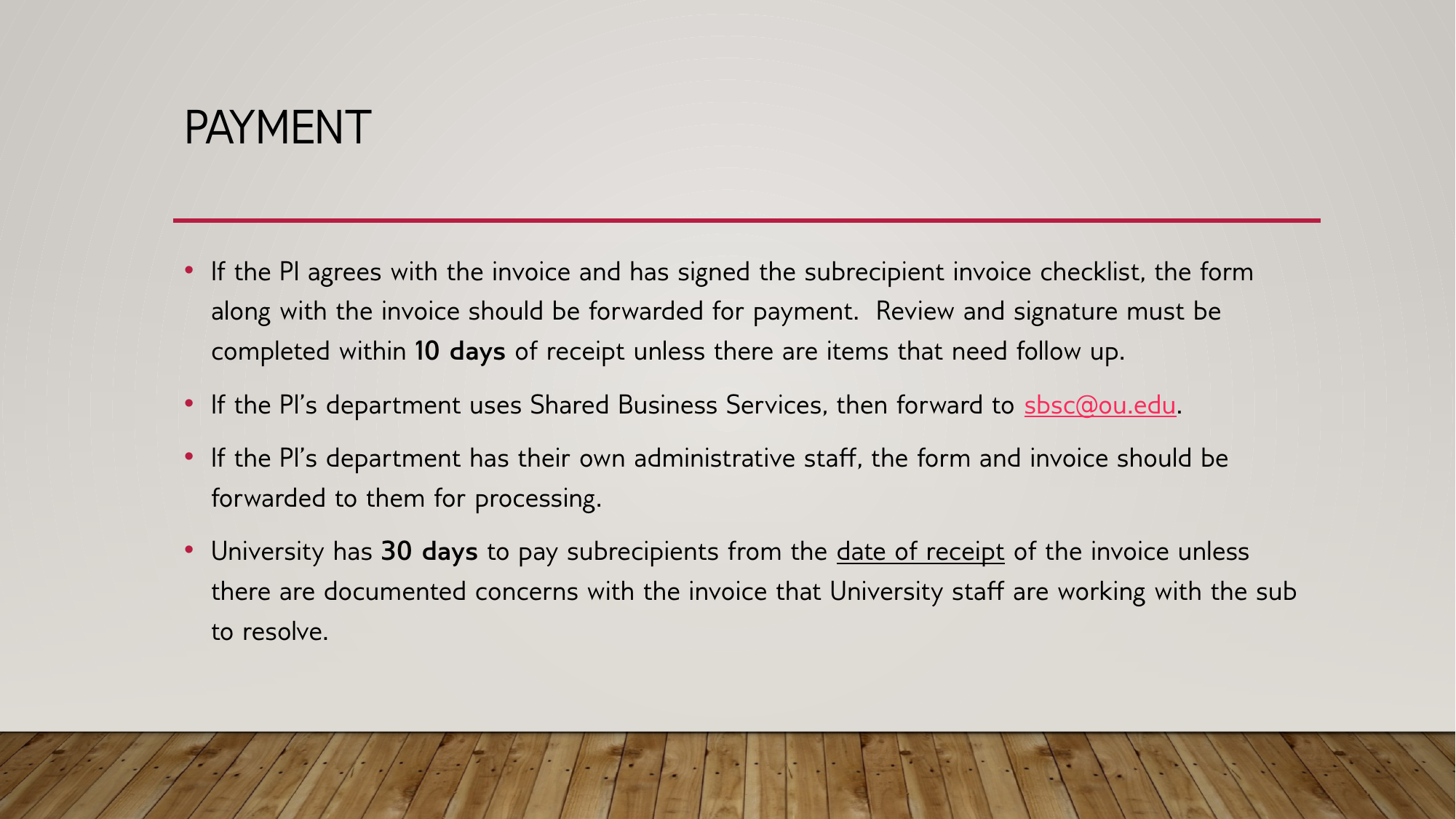

# Payment
If the PI agrees with the invoice and has signed the subrecipient invoice checklist, the form along with the invoice should be forwarded for payment.  Review and signature must be completed within 10 days of receipt unless there are items that need follow up.
If the PI’s department uses Shared Business Services, then forward to sbsc@ou.edu.
If the PI’s department has their own administrative staff, the form and invoice should be forwarded to them for processing.
University has 30 days to pay subrecipients from the date of receipt of the invoice unless there are documented concerns with the invoice that University staff are working with the sub to resolve.